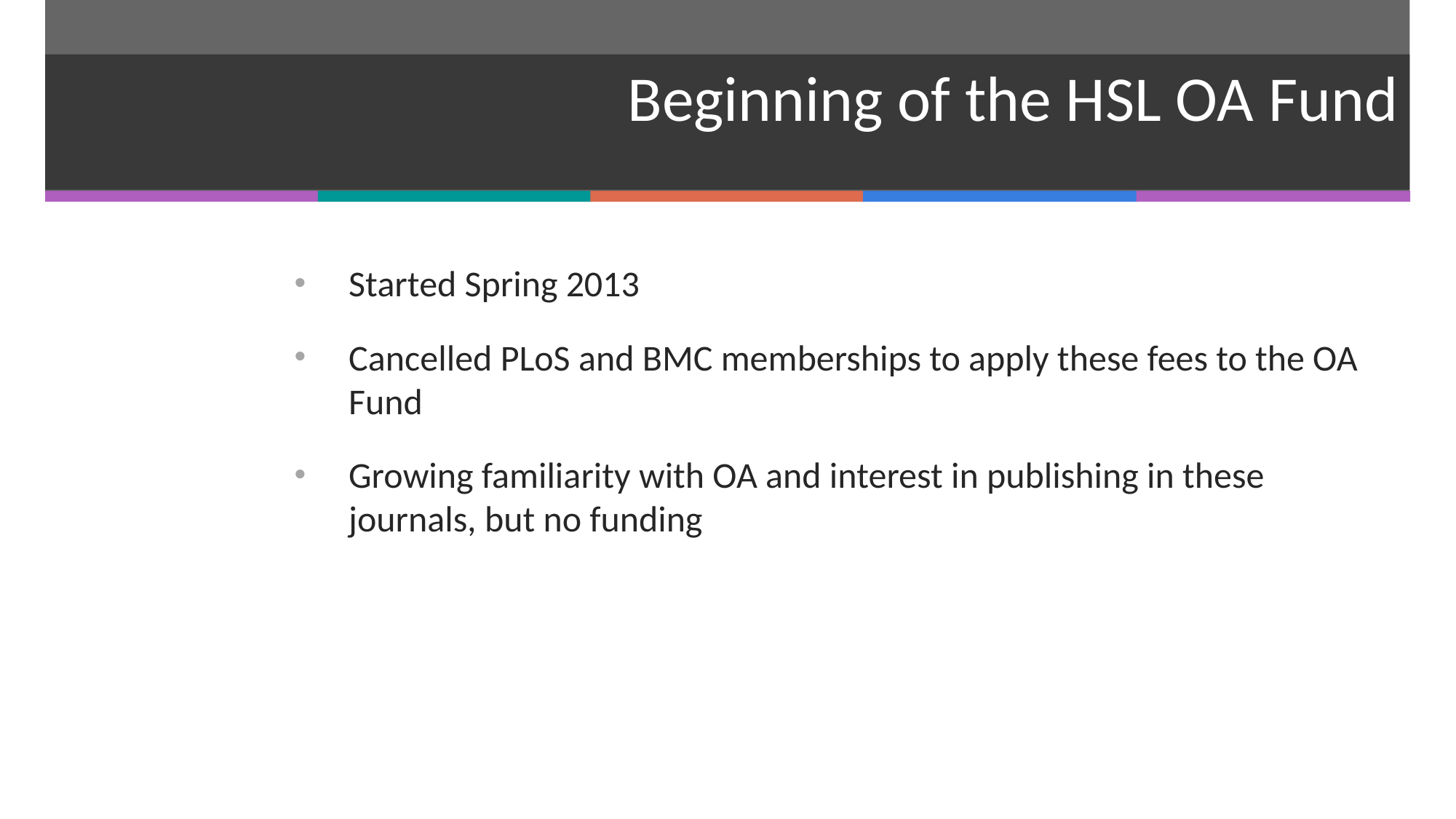

# Beginning of the HSL OA Fund
Started Spring 2013
Cancelled PLoS and BMC memberships to apply these fees to the OA Fund
Growing familiarity with OA and interest in publishing in these journals, but no funding